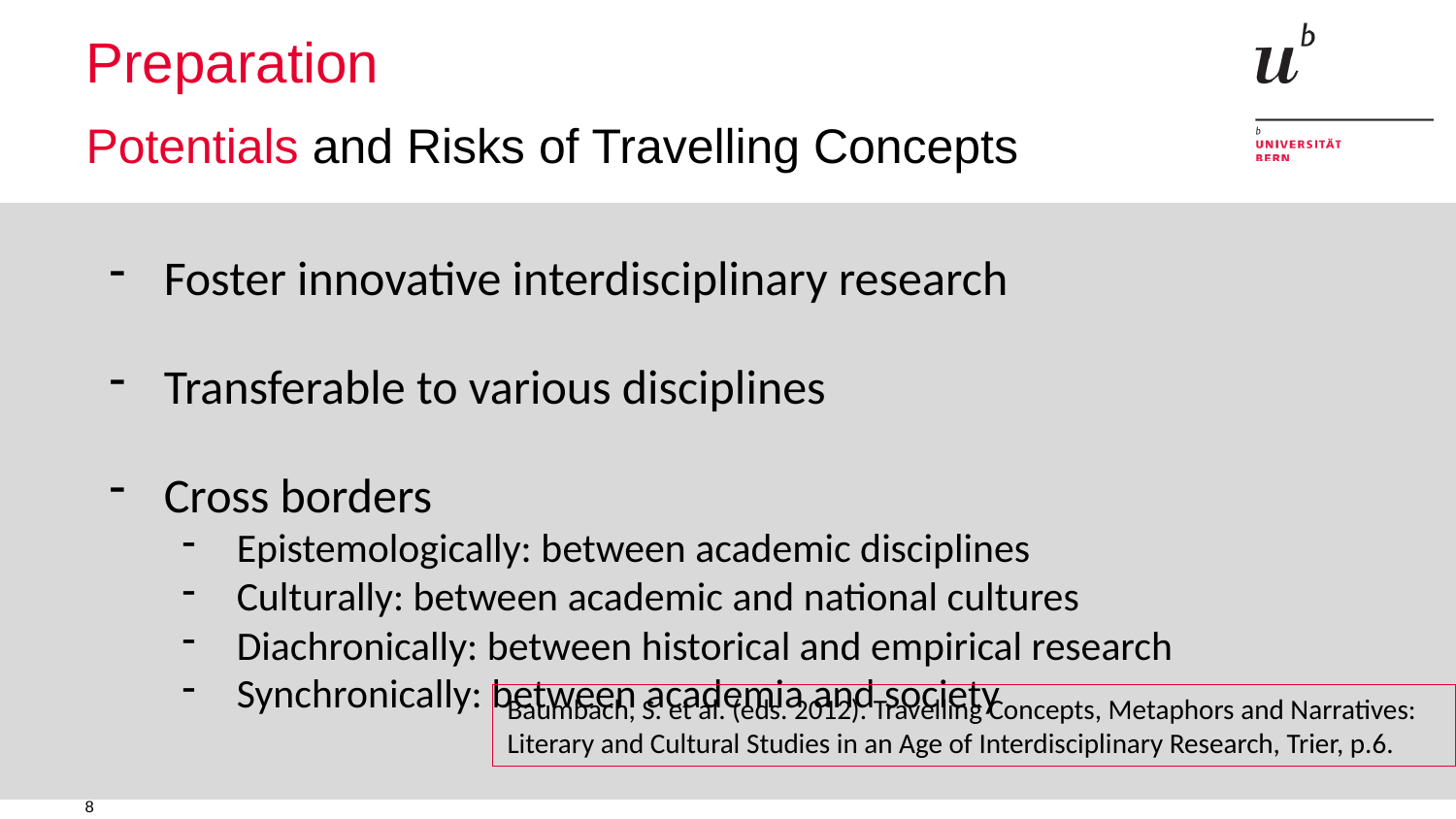

# Preparation
Potentials and Risks of Travelling Concepts

Foster innovative interdisciplinary research

Transferable to various disciplines

Cross borders
Epistemologically: between academic disciplines
Culturally: between academic and national cultures
Diachronically: between historical and empirical research
Synchronically: between academia and society

Baumbach, S. et al. (eds. 2012). Travelling Concepts, Metaphors and Narratives:
Literary and Cultural Studies in an Age of Interdisciplinary Research, Trier, p.6.